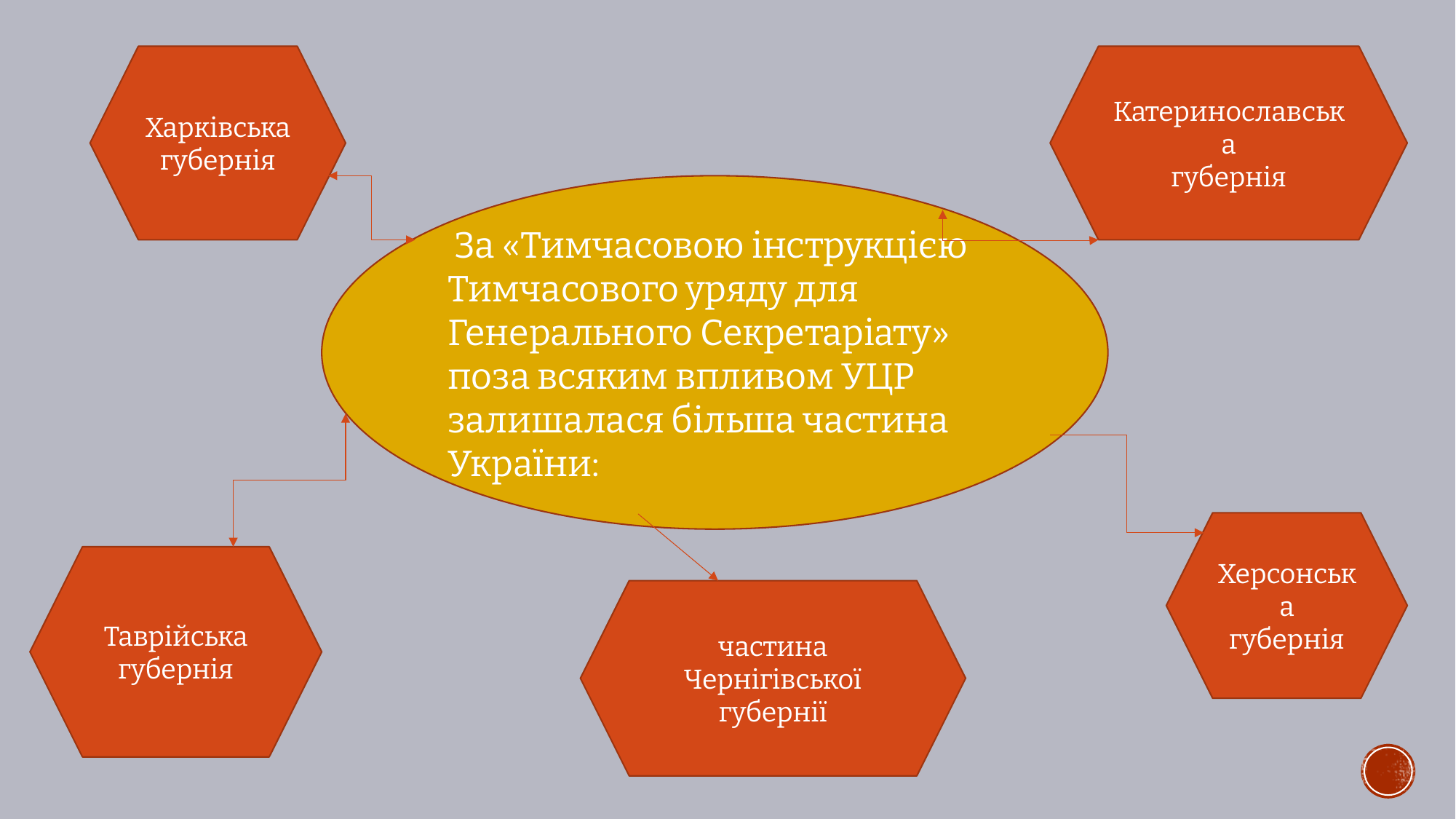

Харківська губернія
Катеринославська
губернія
 За «Тимчасовою інструкцією Тимчасового уряду для Генерального Секретаріату» поза всяким впливом УЦР залишалася більша частина України:
Херсонська
губернія
Таврійська
губернія
частина Чернігівської губернії